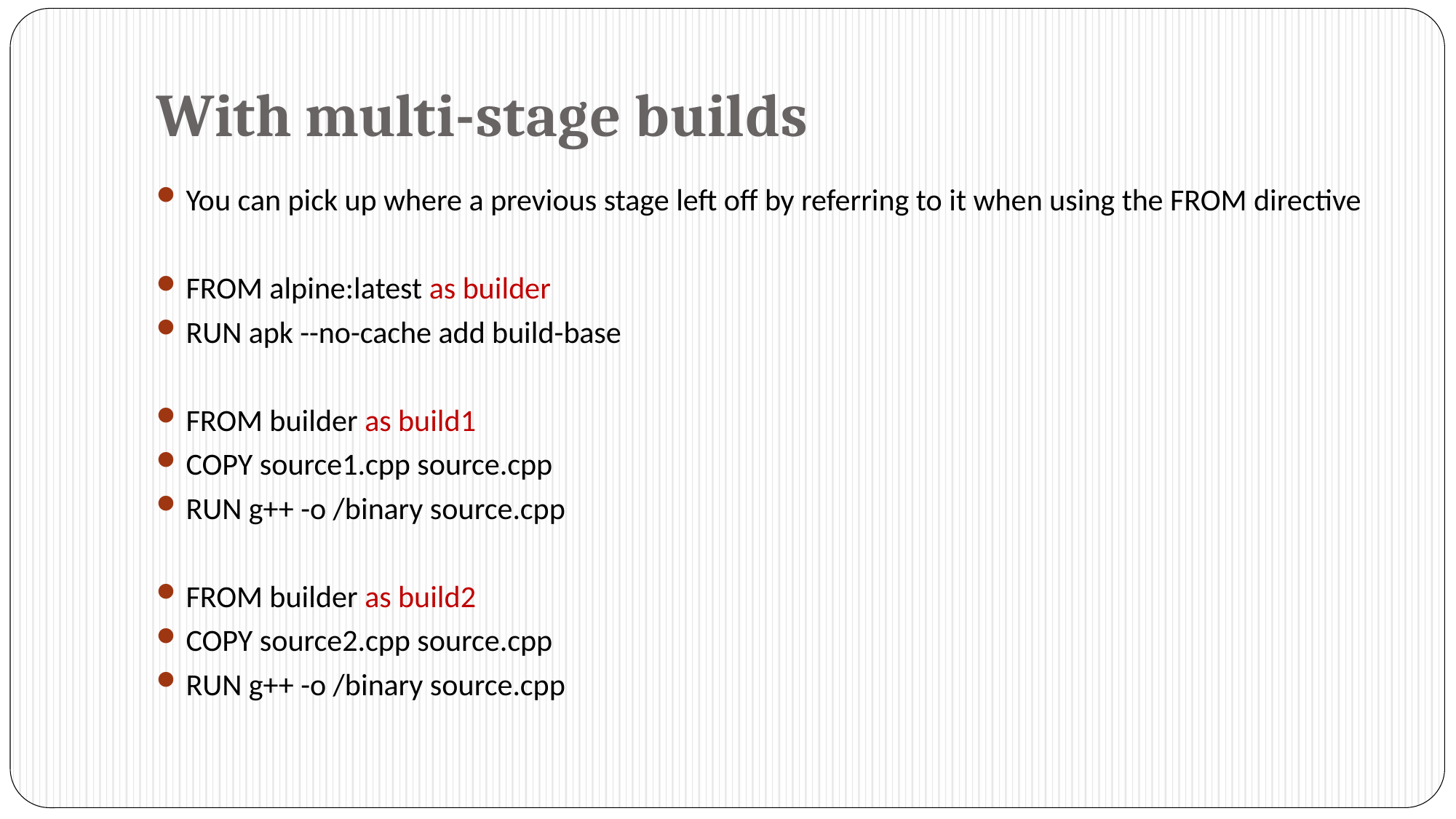

# With multi-stage builds
You can pick up where a previous stage left off by referring to it when using the FROM directive

FROM alpine:latest as builder
RUN apk --no-cache add build-base

FROM builder as build1
COPY source1.cpp source.cpp
RUN g++ -o /binary source.cpp

FROM builder as build2
COPY source2.cpp source.cpp
RUN g++ -o /binary source.cpp